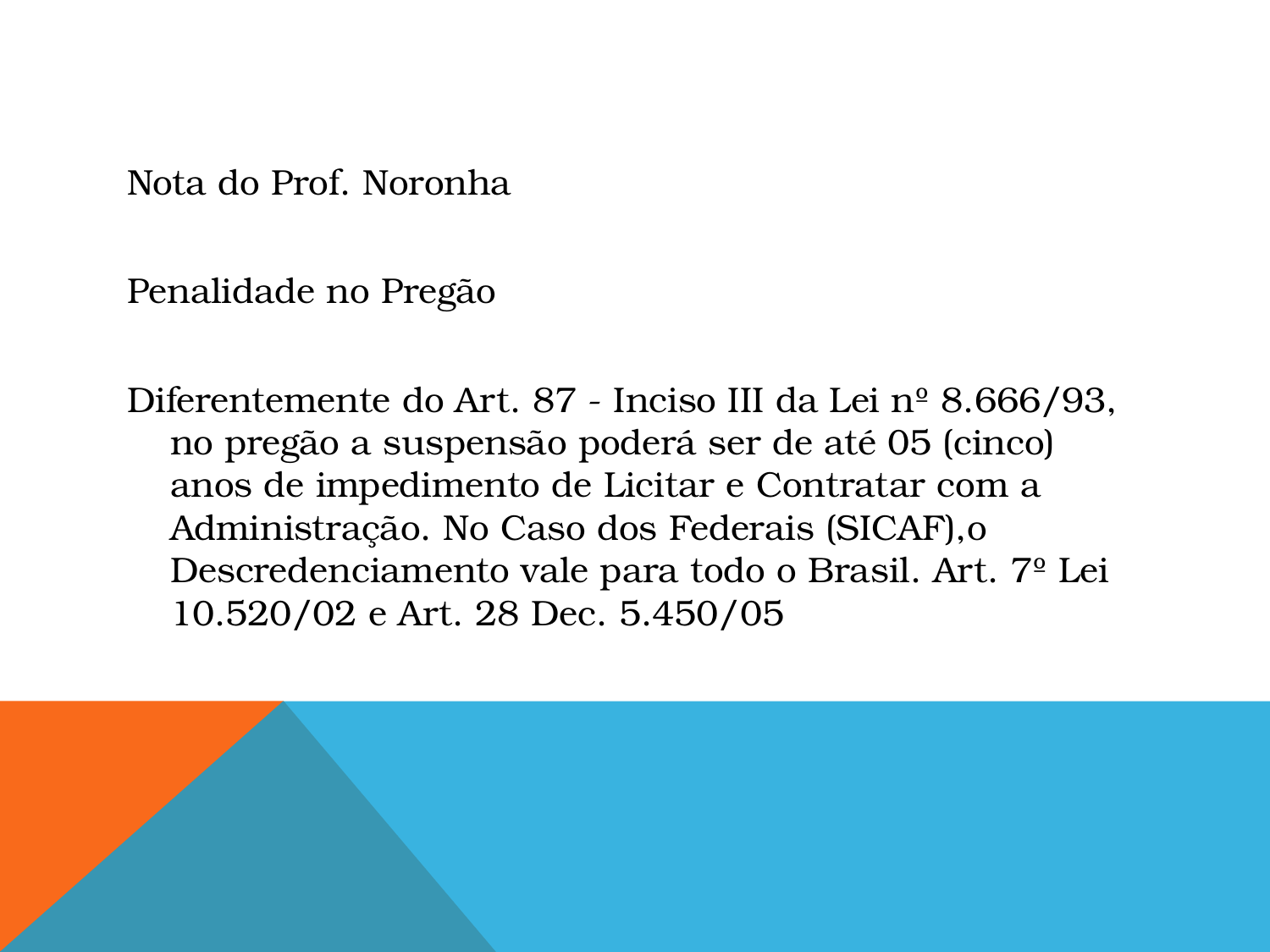

#
Nota do Prof. Noronha

Penalidade no Pregão

Diferentemente do Art. 87 - Inciso III da Lei nº 8.666/93, no pregão a suspensão poderá ser de até 05 (cinco) anos de impedimento de Licitar e Contratar com a Administração. No Caso dos Federais (SICAF),o Descredenciamento vale para todo o Brasil. Art. 7º Lei 10.520/02 e Art. 28 Dec. 5.450/05